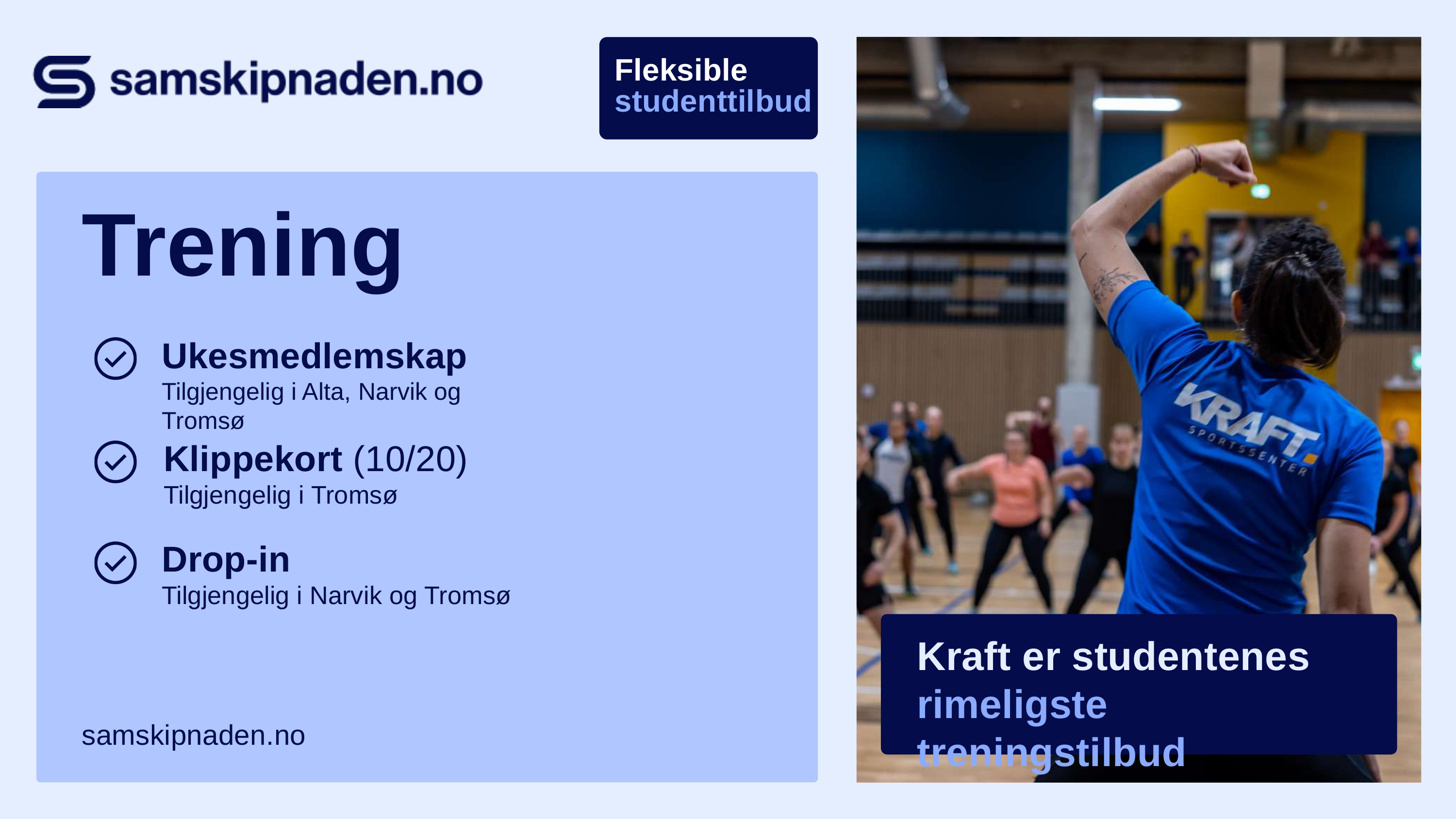

Fleksible
studenttilbud

Trening
Ukesmedlemskap
Tilgjengelig i Alta, Narvik og Tromsø

Klippekort (10/20)
Tilgjengelig i Tromsø

Drop-in
Tilgjengelig i Narvik og Tromsø

Kraft er studentenes
rimeligste treningstilbud
samskipnaden.no